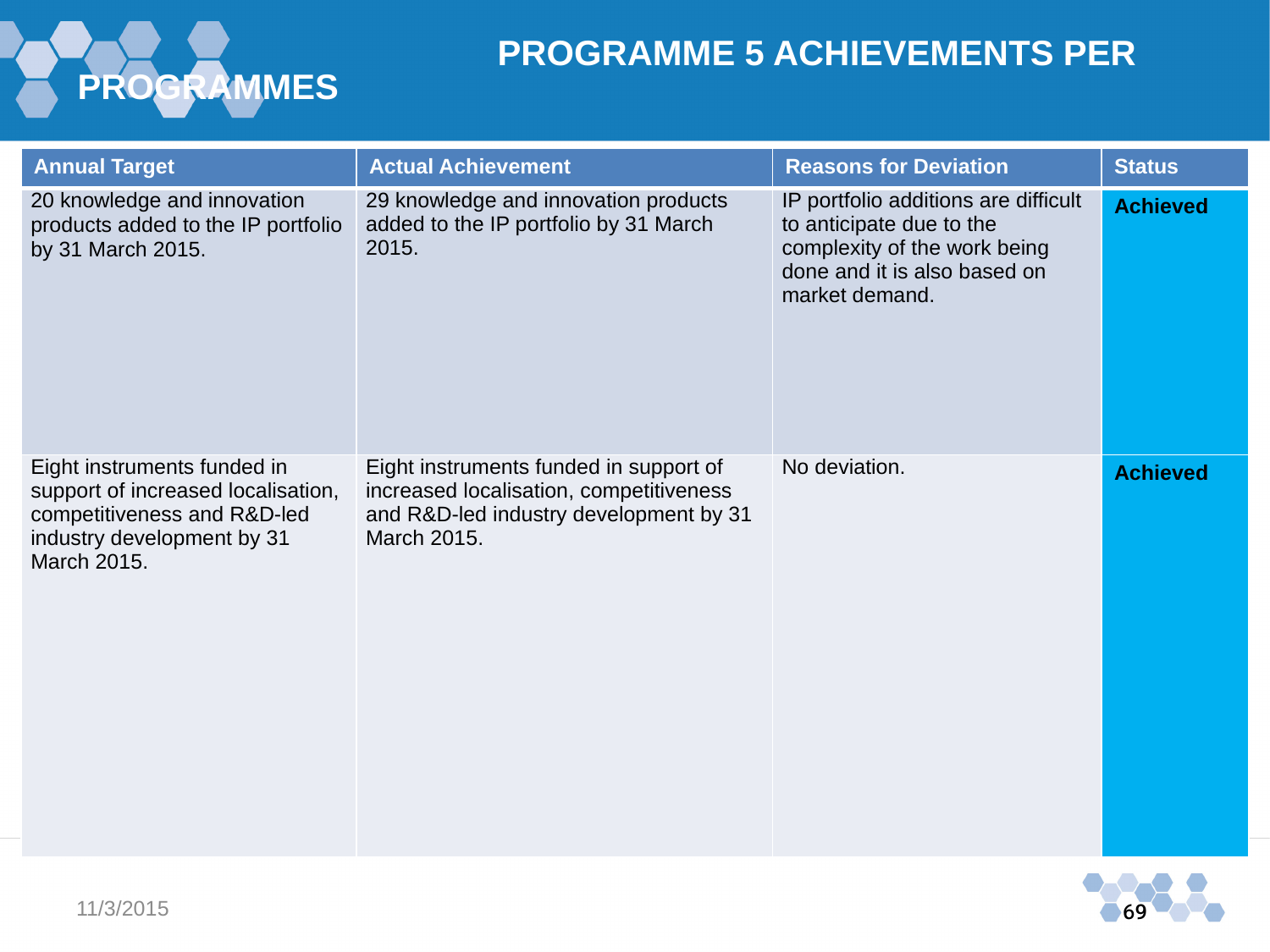

PROGRAMME 5 ACHIEVEMENTS PER PROGRAMMES

| Annual Target | Actual Achievement | Reasons for Deviation | Status |
| --- | --- | --- | --- |
| 20 knowledge and innovation products added to the IP portfolio by 31 March 2015. | 29 knowledge and innovation products added to the IP portfolio by 31 March 2015. | IP portfolio additions are difficult to anticipate due to the complexity of the work being done and it is also based on market demand. | Achieved |
| Eight instruments funded in support of increased localisation, competitiveness and R&D-led industry development by 31 March 2015. | Eight instruments funded in support of increased localisation, competitiveness and R&D-led industry development by 31 March 2015. | No deviation. | Achieved |
11/3/2015
69